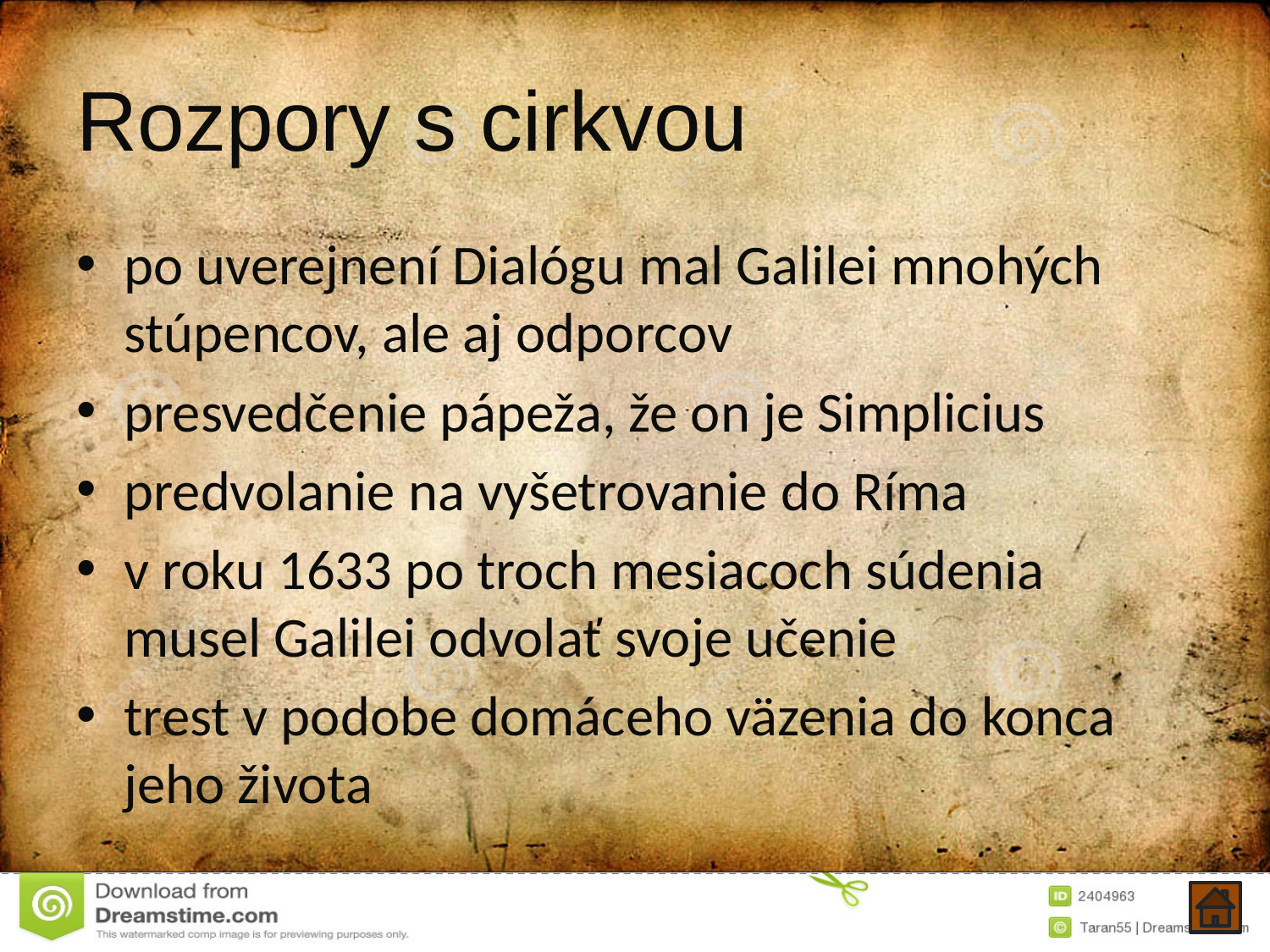

# Rozpory s cirkvou
po uverejnení Dialógu mal Galilei mnohých stúpencov, ale aj odporcov
presvedčenie pápeža, že on je Simplicius
predvolanie na vyšetrovanie do Ríma
v roku 1633 po troch mesiacoch súdenia musel Galilei odvolať svoje učenie
trest v podobe domáceho väzenia do konca jeho života